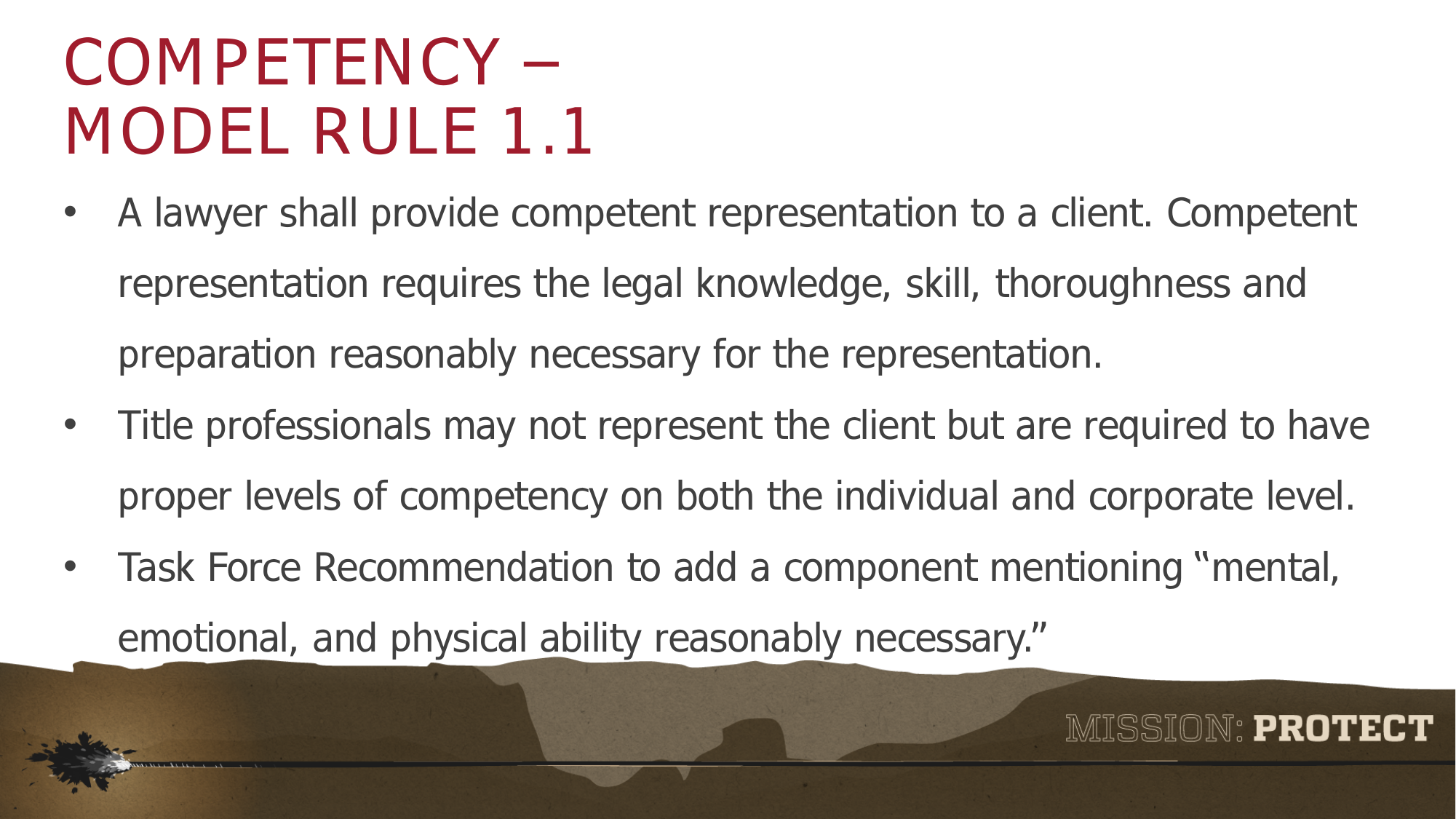

Competency –
Model Rule 1.1
A lawyer shall provide competent representation to a client. Competent representation requires the legal knowledge, skill, thoroughness and preparation reasonably necessary for the representation.
Title professionals may not represent the client but are required to have proper levels of competency on both the individual and corporate level.
Task Force Recommendation to add a component mentioning “mental, emotional, and physical ability reasonably necessary.”